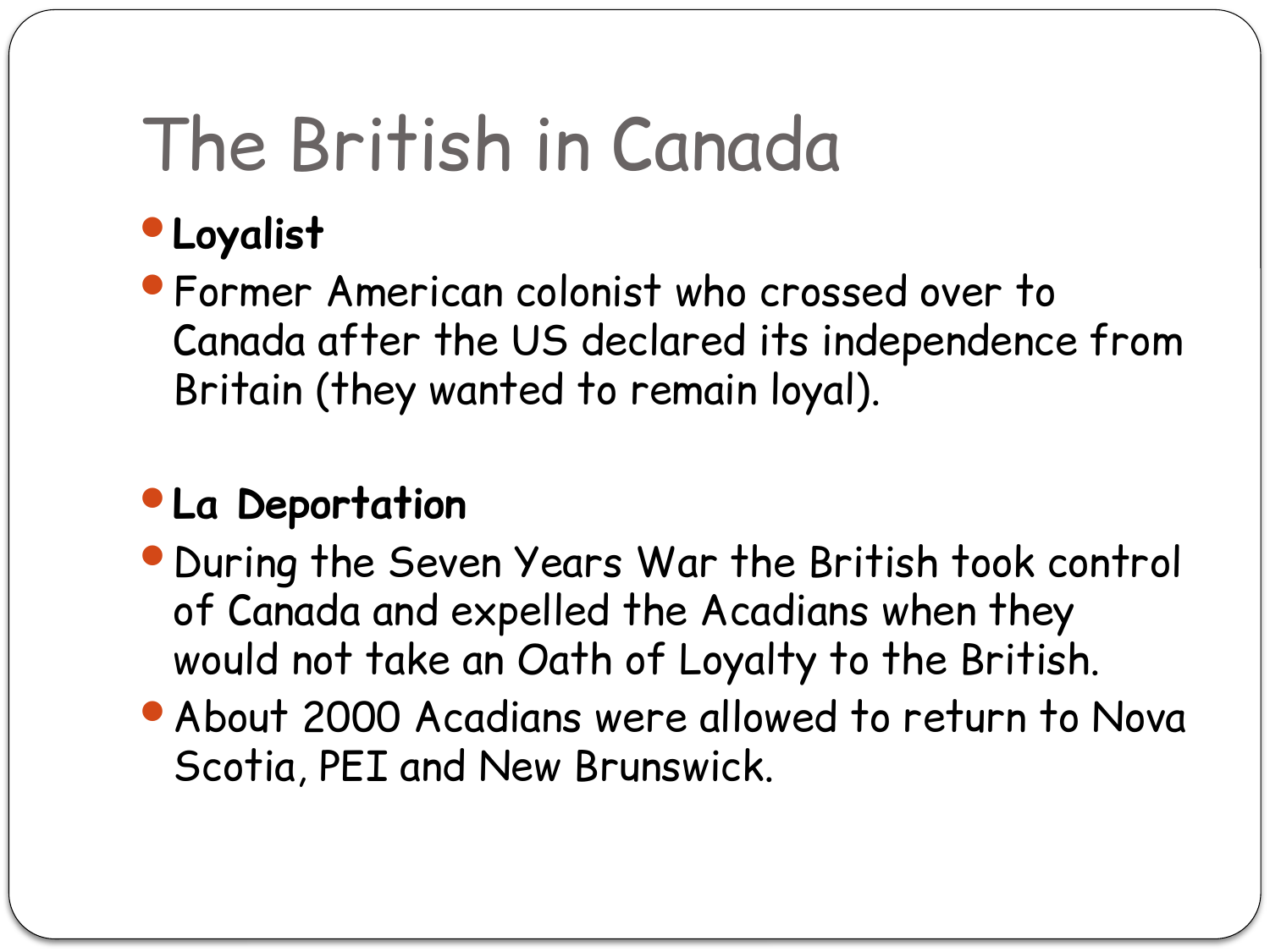

# The British in Canada
Loyalist
Former American colonist who crossed over to Canada after the US declared its independence from Britain (they wanted to remain loyal).

La Deportation
During the Seven Years War the British took control of Canada and expelled the Acadians when they would not take an Oath of Loyalty to the British.
About 2000 Acadians were allowed to return to Nova Scotia, PEI and New Brunswick.